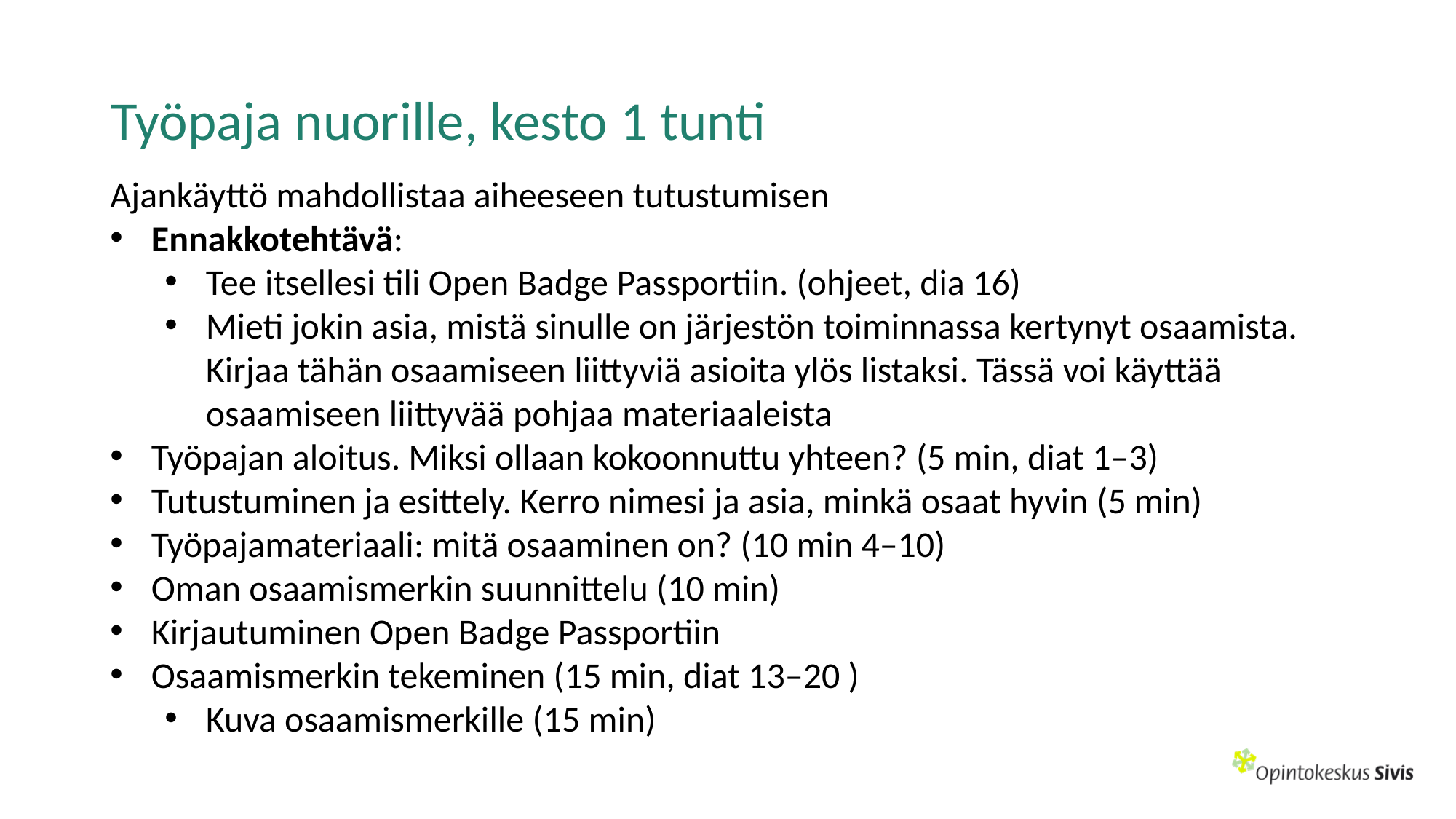

# Työpaja nuorille, kesto 1 tunti
Ajankäyttö mahdollistaa aiheeseen tutustumisen
Ennakkotehtävä:
Tee itsellesi tili Open Badge Passportiin. (ohjeet, dia 16)
Mieti jokin asia, mistä sinulle on järjestön toiminnassa kertynyt osaamista. Kirjaa tähän osaamiseen liittyviä asioita ylös listaksi. Tässä voi käyttää osaamiseen liittyvää pohjaa materiaaleista
Työpajan aloitus. Miksi ollaan kokoonnuttu yhteen? (5 min, diat 1–3)​
Tutustuminen ja esittely. Kerro nimesi ja asia, minkä osaat hyvin (5 min)​
Työpajamateriaali: mitä osaaminen on? (10 min 4–10)​
Oman osaamismerkin suunnittelu (10 min)​
Kirjautuminen Open Badge Passportiin
Osaamismerkin tekeminen (15 min, diat 13–20 )
Kuva osaamismerkille (15 min)​